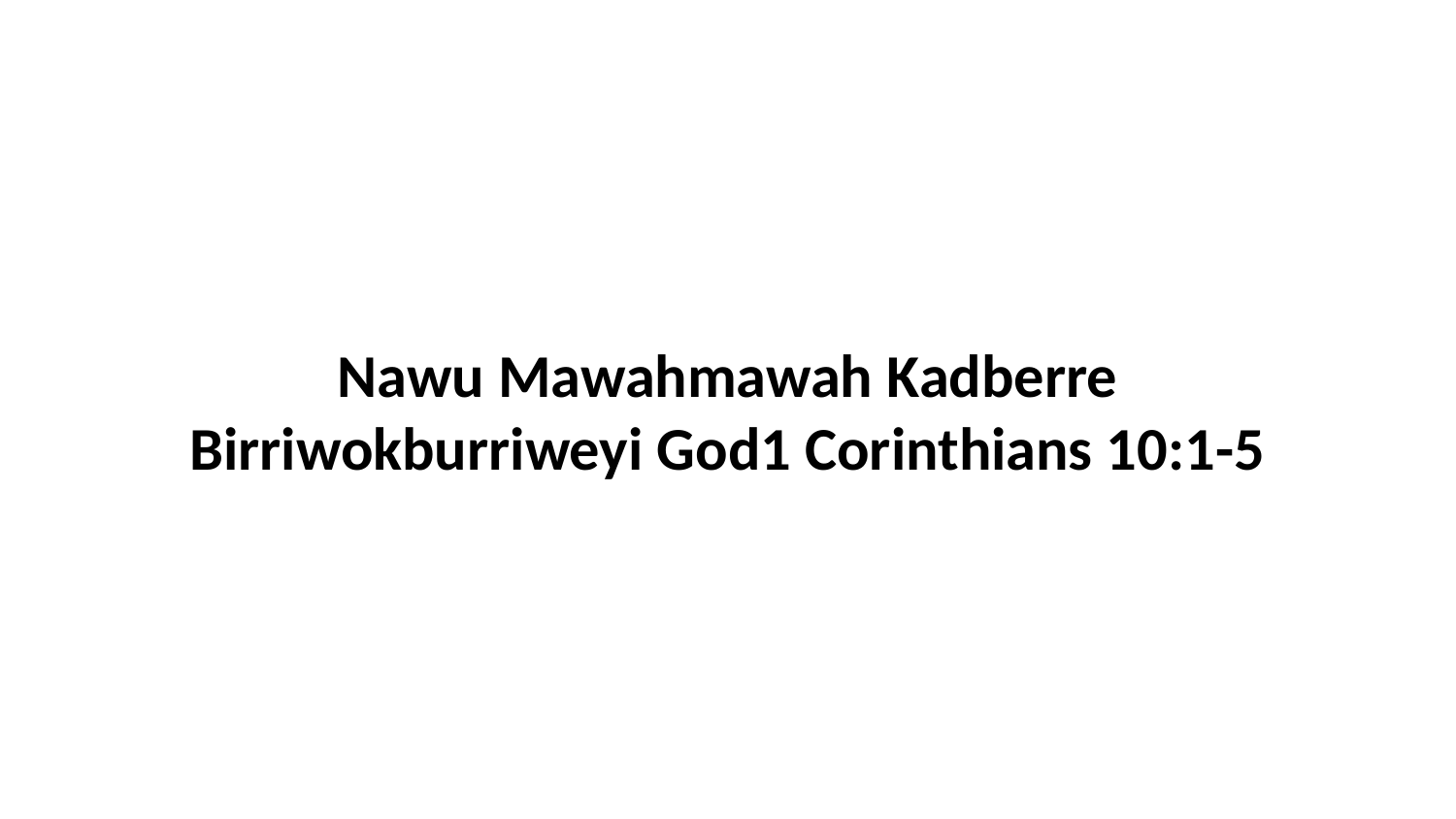

Nawu Mawahmawah Kadberre Birriwokburriweyi God1 Corinthians 10:1-5